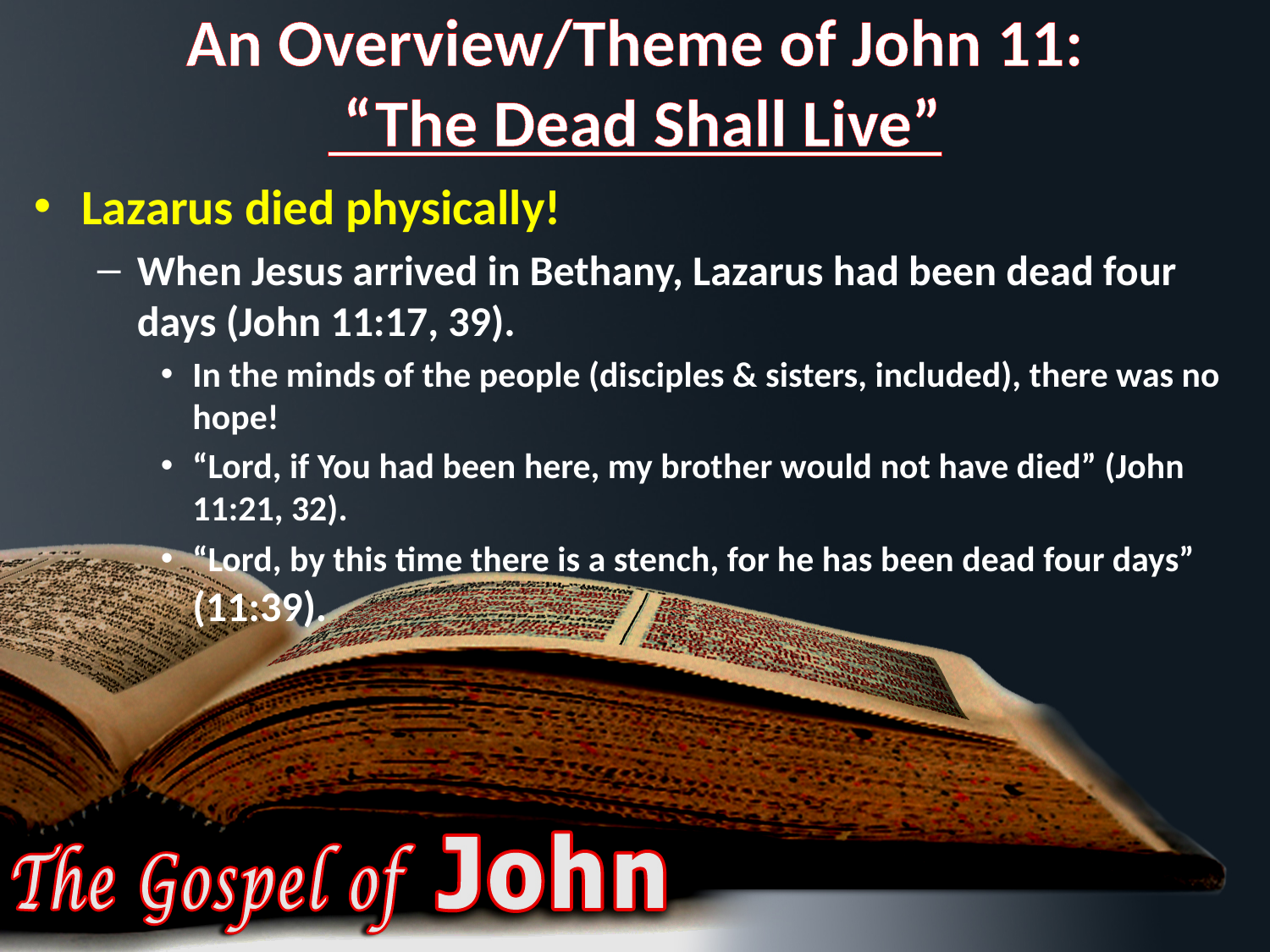

# An Overview/Theme of John 11: “The Dead Shall Live”
Lazarus died physically!
When Jesus arrived in Bethany, Lazarus had been dead four days (John 11:17, 39).
In the minds of the people (disciples & sisters, included), there was no hope!
“Lord, if You had been here, my brother would not have died” (John 11:21, 32).
“Lord, by this time there is a stench, for he has been dead four days” (11:39).